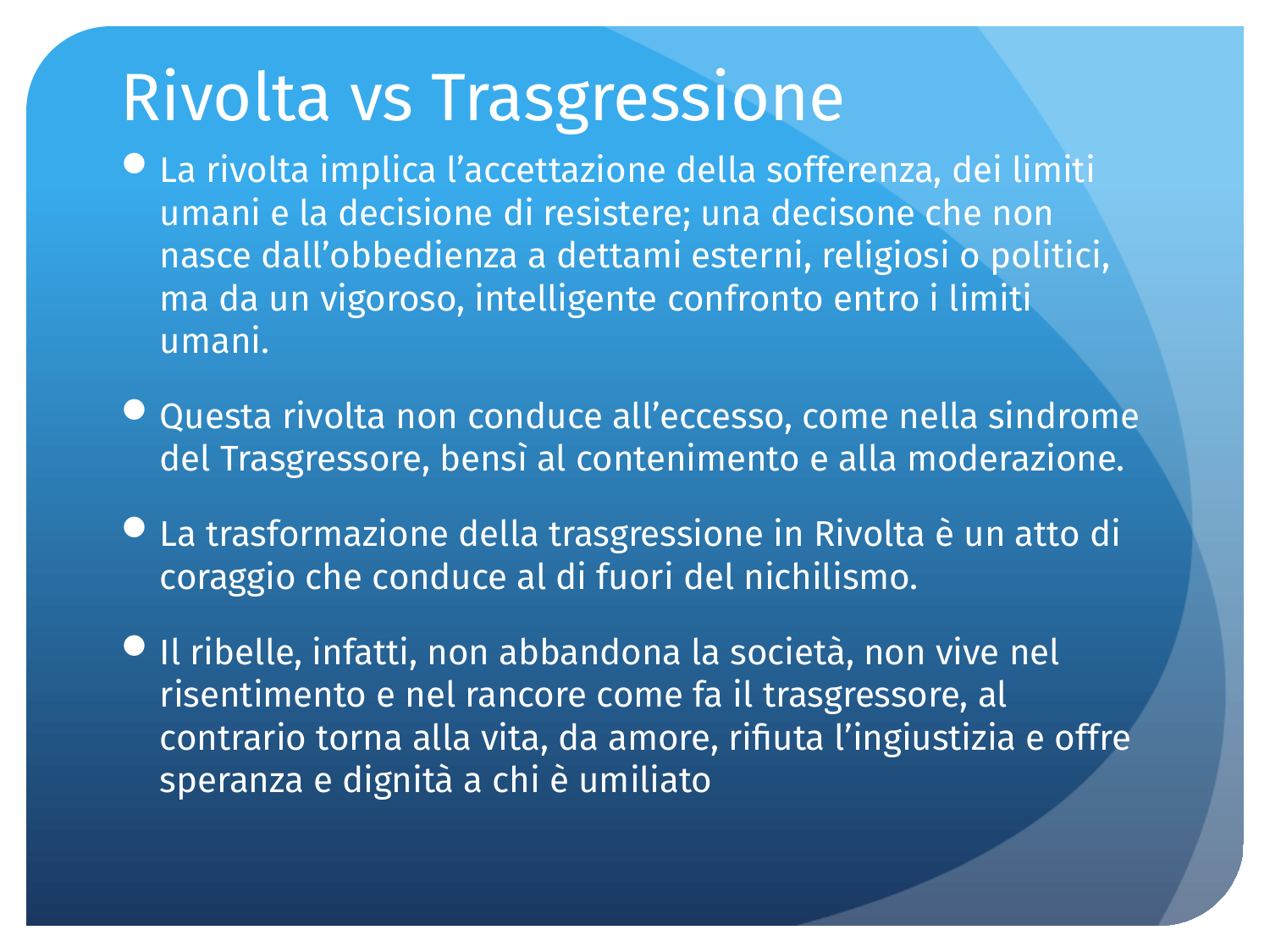

# Rivolta vs Trasgressione
La rivolta implica l’accettazione della sofferenza, dei limiti umani e la decisione di resistere; una decisone che non nasce dall’obbedienza a dettami esterni, religiosi o politici, ma da un vigoroso, intelligente confronto entro i limiti umani.
Questa rivolta non conduce all’eccesso, come nella sindrome del Trasgressore, bensì al contenimento e alla moderazione.
La trasformazione della trasgressione in Rivolta è un atto di coraggio che conduce al di fuori del nichilismo.
Il ribelle, infatti, non abbandona la società, non vive nel risentimento e nel rancore come fa il trasgressore, al contrario torna alla vita, da amore, rifiuta l’ingiustizia e offre speranza e dignità a chi è umiliato